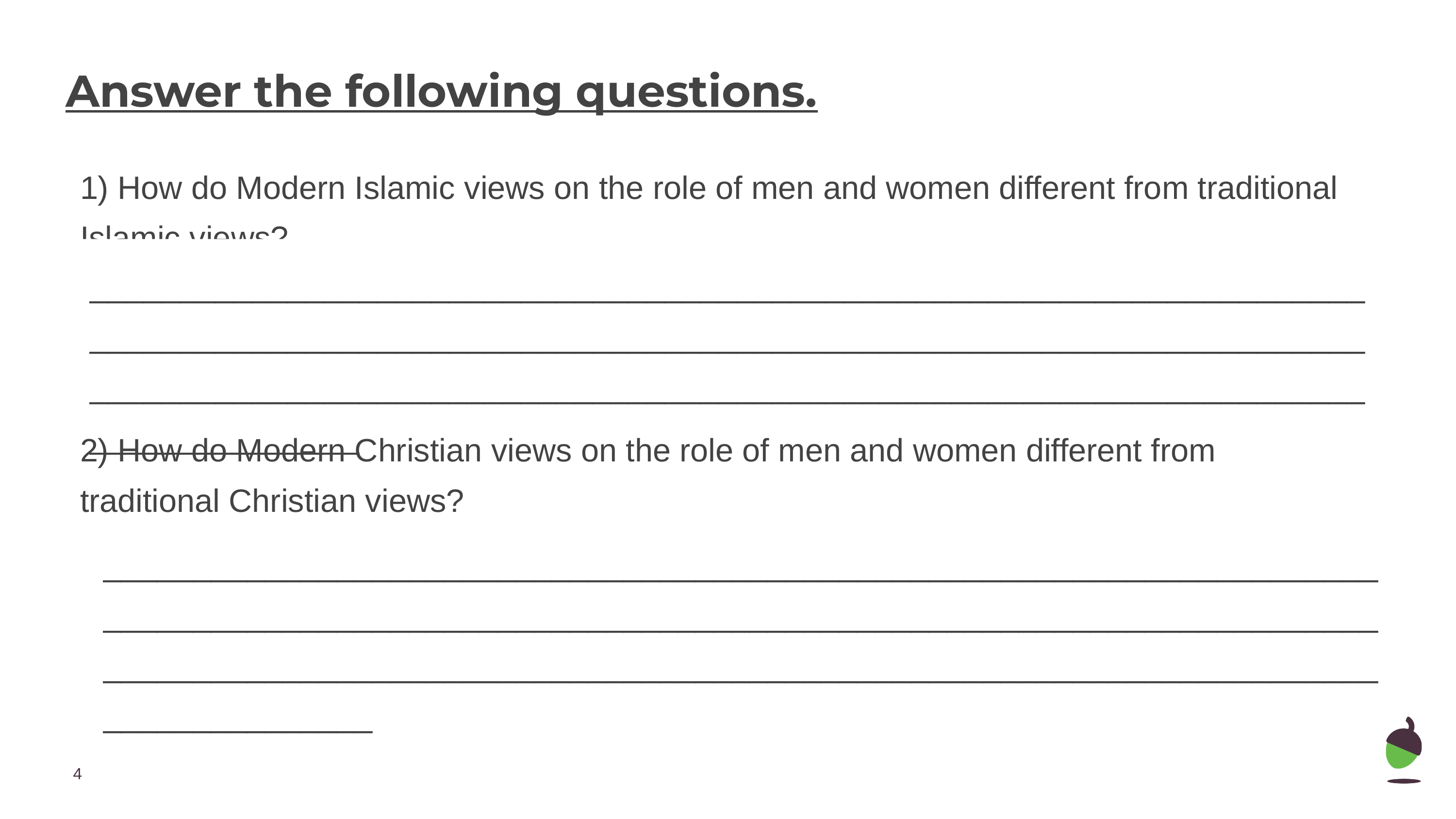

# Answer the following questions.
1) How do Modern Islamic views on the role of men and women different from traditional Islamic views?
____________________________________________________________________________________________________________________________________________________________________________________________________________________________________
2) How do Modern Christian views on the role of men and women different from traditional Christian views?
____________________________________________________________________________________________________________________________________________________________________________________________________________________________________
4